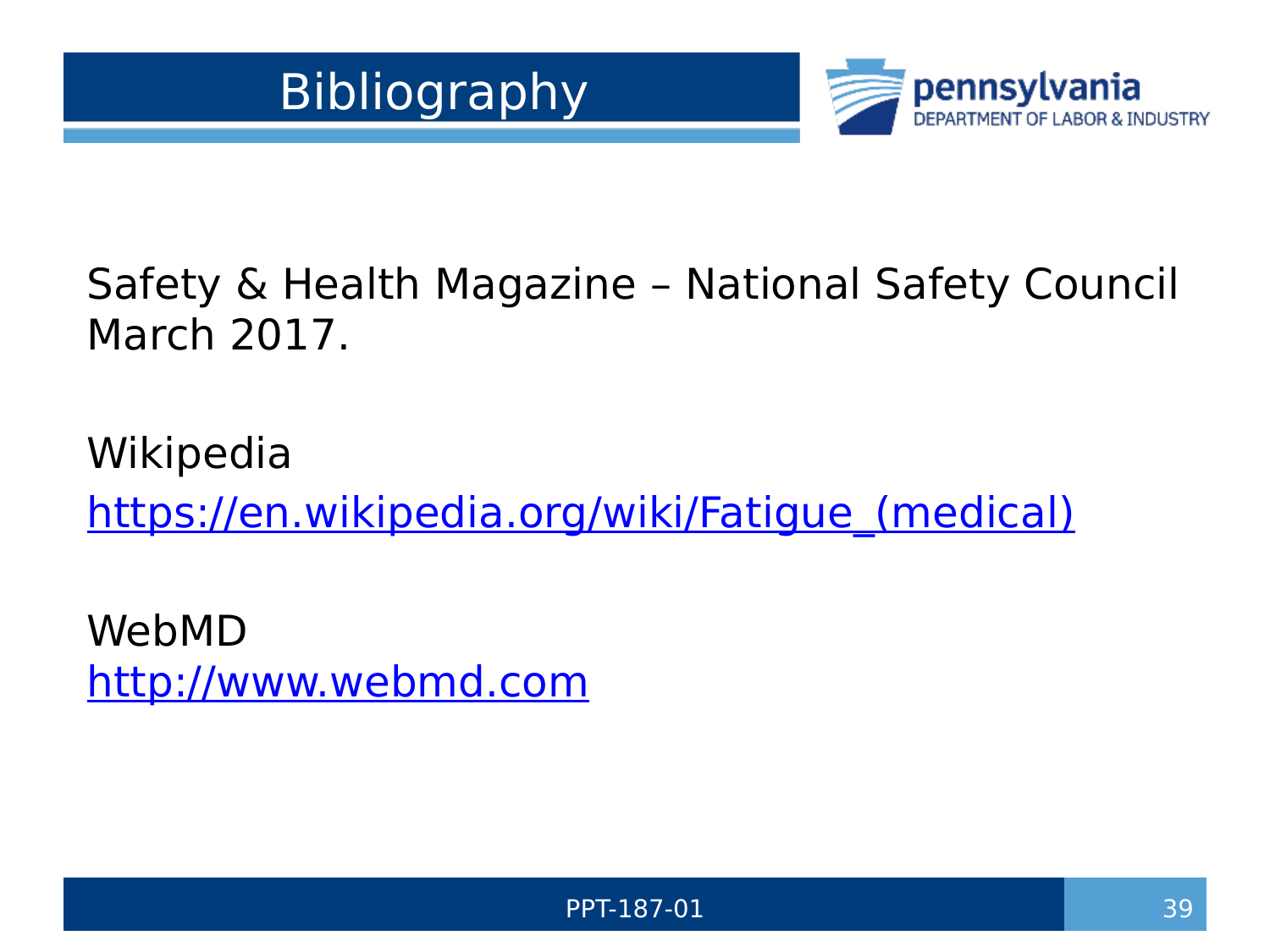

Bibliography
Safety & Health Magazine – National Safety Council March 2017.

Wikipedia
https://en.wikipedia.org/wiki/Fatigue_(medical)

WebMD
http://www.webmd.com

PPT-187-01
39